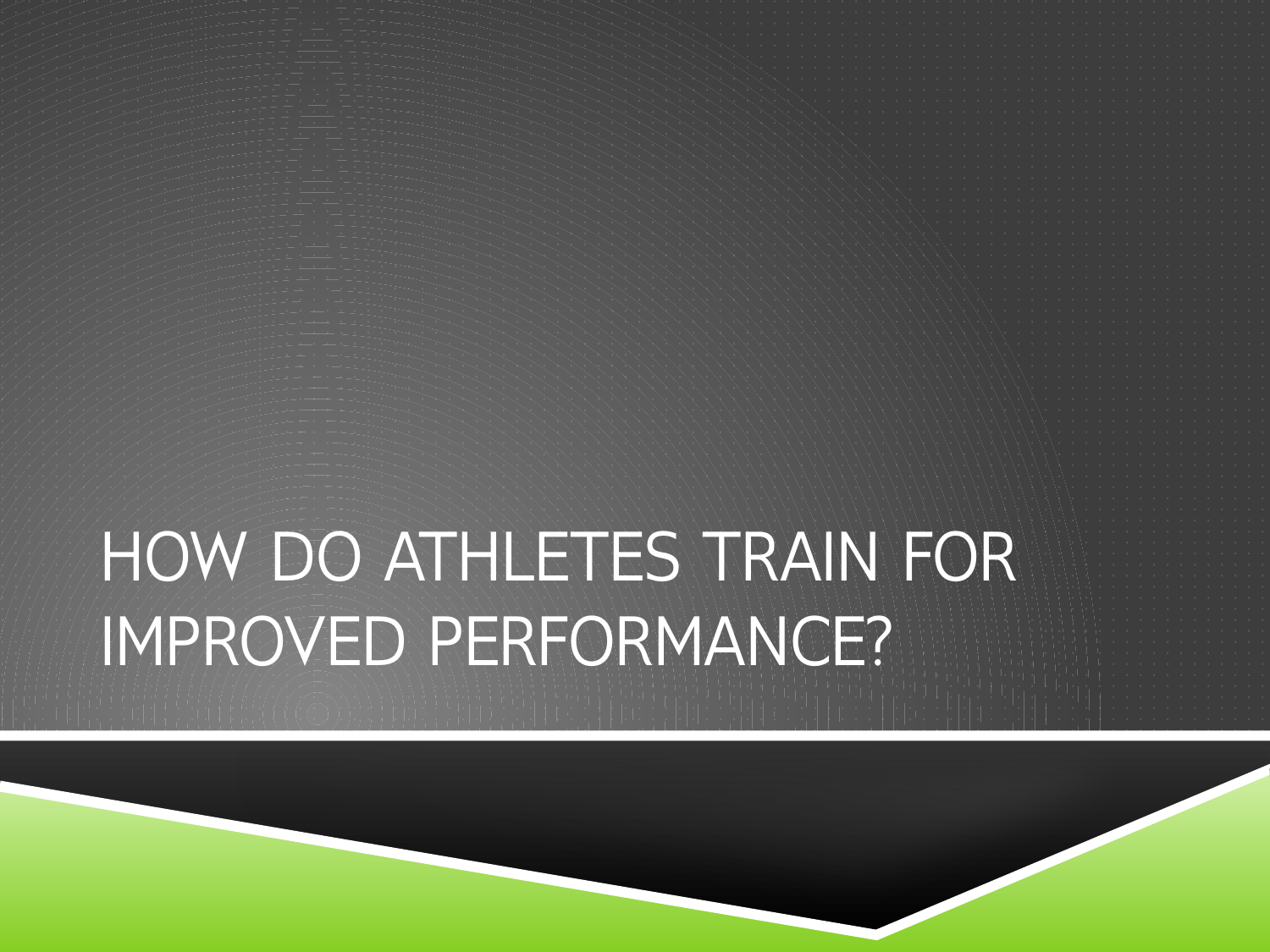

# How do athletes train for improved performance?